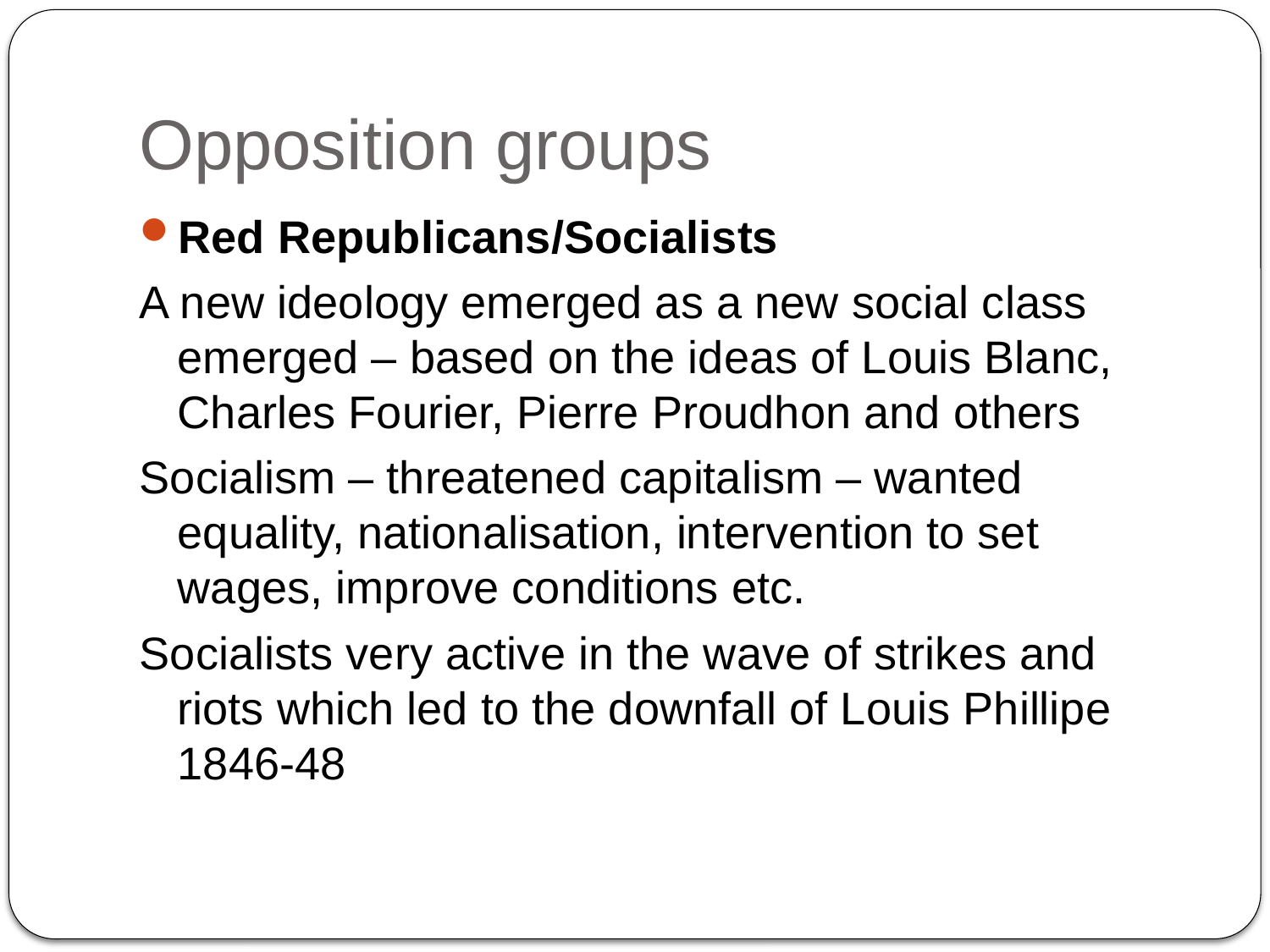

# Opposition groups
Red Republicans/Socialists
A new ideology emerged as a new social class emerged – based on the ideas of Louis Blanc, Charles Fourier, Pierre Proudhon and others
Socialism – threatened capitalism – wanted equality, nationalisation, intervention to set wages, improve conditions etc.
Socialists very active in the wave of strikes and riots which led to the downfall of Louis Phillipe 1846-48